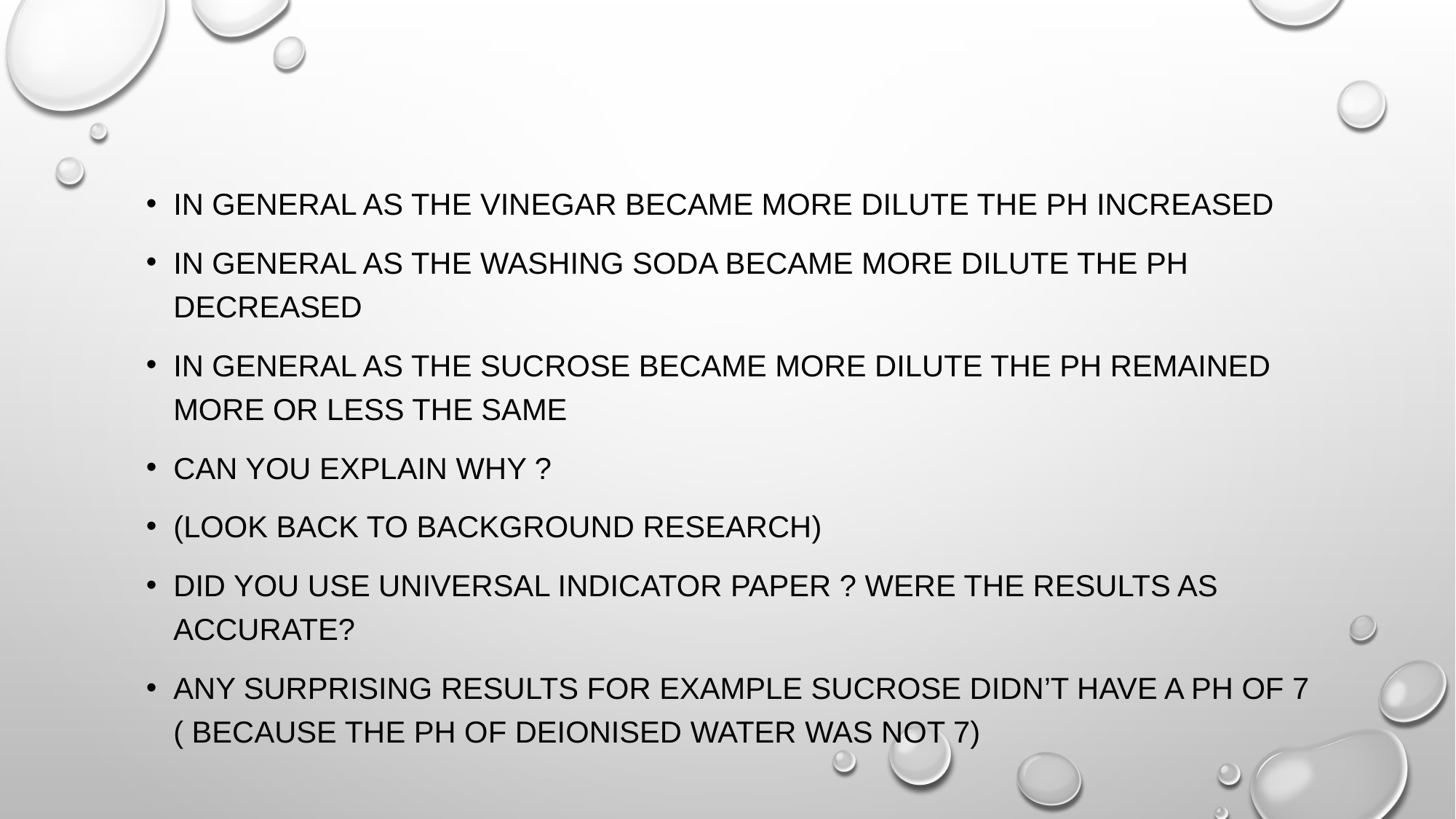

In general as the vinegar became more dilute the ph increased
In general as the washing soda became more dilute the ph decreased
In general as the sucrose became more dilute the ph remained more or less the same
Can you explain WHY ?
(LOOK BACK TO BACKGROUND RESEARCH)
DID YOU USE UNIVERSAL INDICATOR PAPER ? WERE THE RESULTS AS ACCURATE?
ANY SURPRISING RESULTS FOR EXAMPLE SUCROSE DIDN’T HAVE A PH OF 7 ( BECAUSE THE PH OF DEIONISED WATER WAS NOT 7)